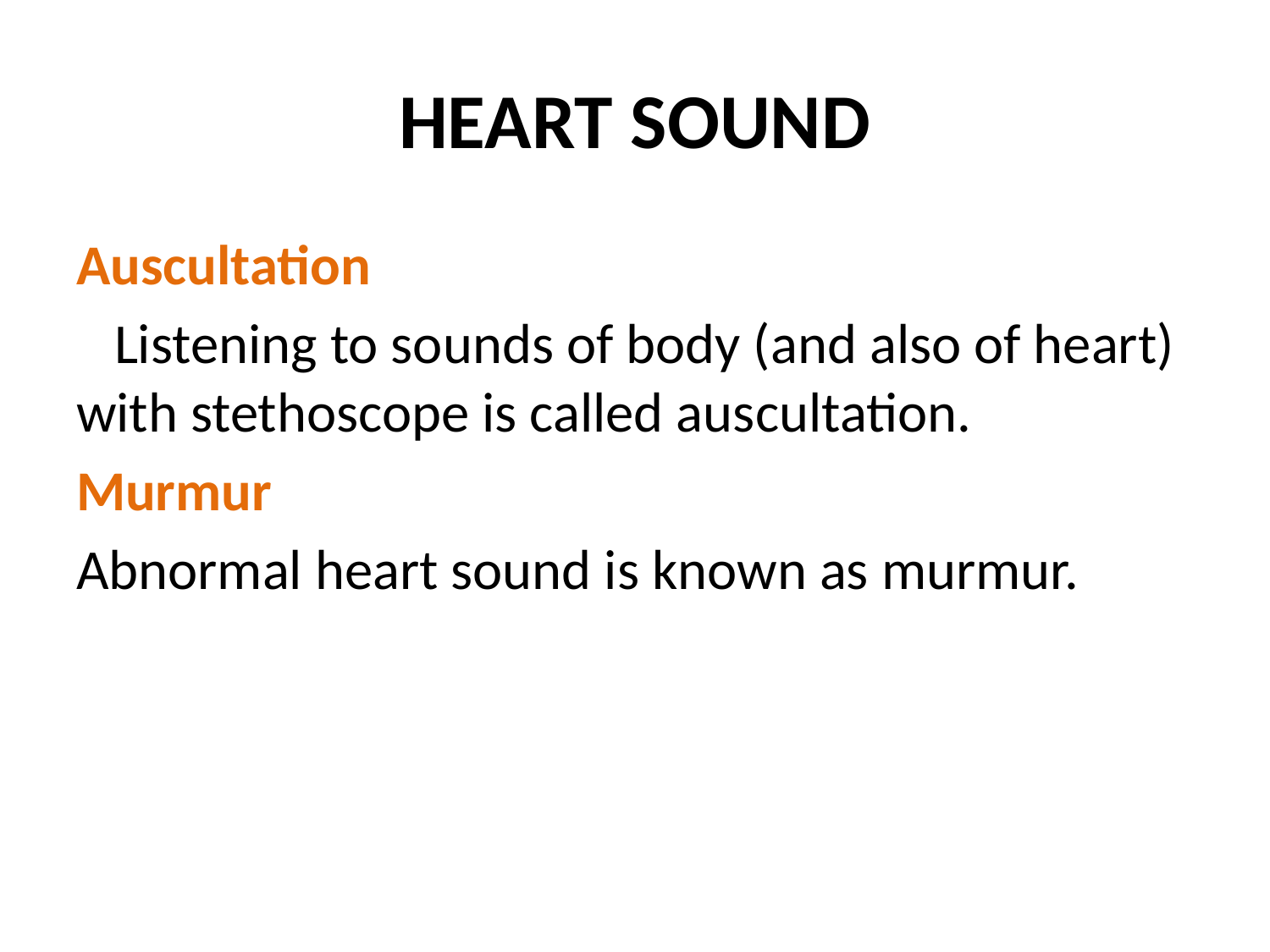

# HEART SOUND
Auscultation
   Listening to sounds of body (and also of heart) with stethoscope is called auscultation.
Murmur
Abnormal heart sound is known as murmur.